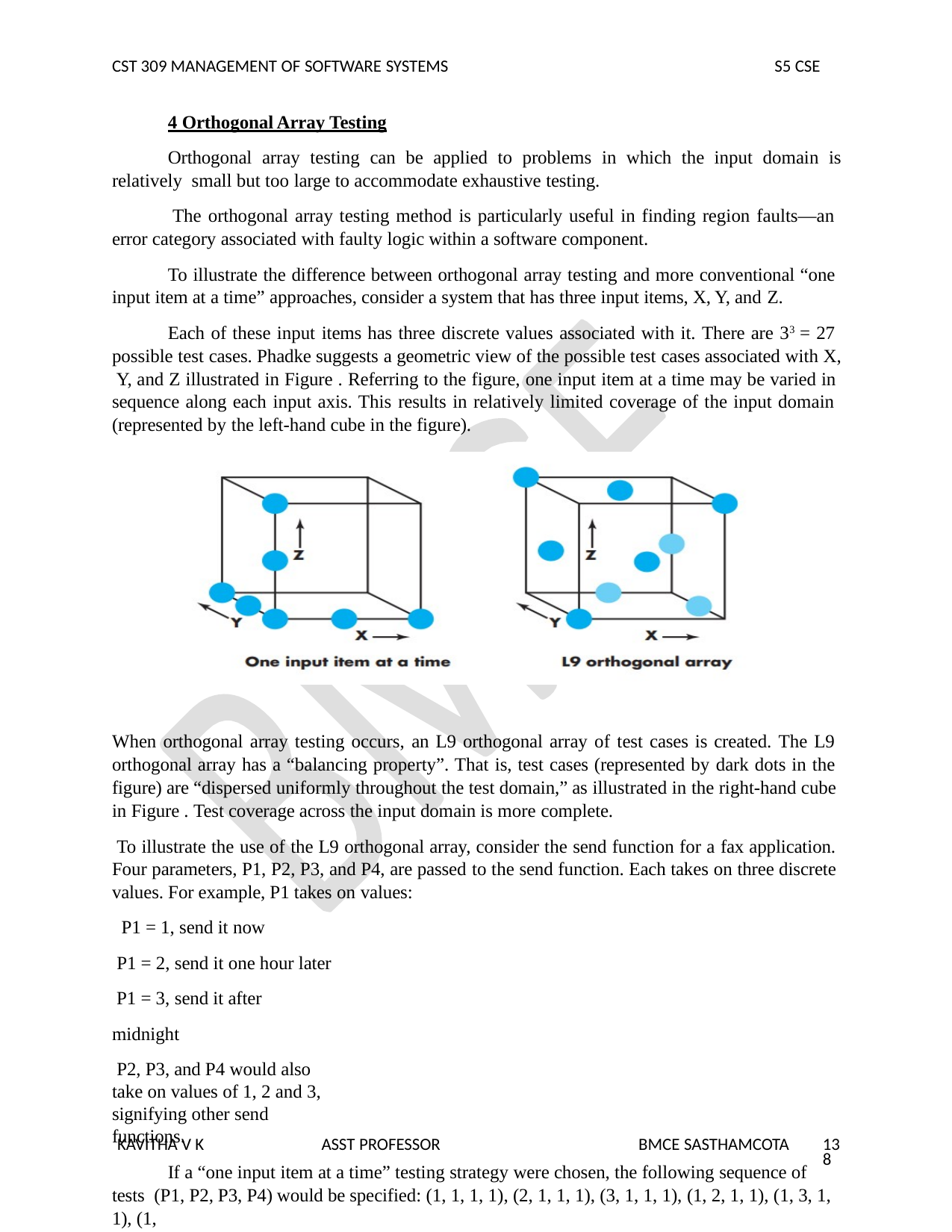

CST 309 MANAGEMENT OF SOFTWARE SYSTEMS	S5 CSE

4 Orthogonal Array Testing
Orthogonal array testing can be applied to problems in which the input domain is relatively  small but too large to accommodate exhaustive testing.
The orthogonal array testing method is particularly useful in finding region faults—an  error category associated with faulty logic within a software component.
To illustrate the difference between orthogonal array testing and more conventional “one  input item at a time” approaches, consider a system that has three input items, X, Y, and Z.
Each of these input items has three discrete values associated with it. There are 33 = 27  possible test cases. Phadke suggests a geometric view of the possible test cases associated with X,  Y, and Z illustrated in Figure . Referring to the figure, one input item at a time may be varied in  sequence along each input axis. This results in relatively limited coverage of the input domain  (represented by the left-hand cube in the figure).

When orthogonal array testing occurs, an L9 orthogonal array of test cases is created. The L9  orthogonal array has a “balancing property”. That is, test cases (represented by dark dots in the  figure) are “dispersed uniformly throughout the test domain,” as illustrated in the right-hand cube  in Figure . Test coverage across the input domain is more complete.
To illustrate the use of the L9 orthogonal array, consider the send function for a fax application.  Four parameters, P1, P2, P3, and P4, are passed to the send function. Each takes on three discrete  values. For example, P1 takes on values:
P1 = 1, send it now
P1 = 2, send it one hour later  P1 = 3, send it after midnight
P2, P3, and P4 would also take on values of 1, 2 and 3, signifying other send functions.
If a “one input item at a time” testing strategy were chosen, the following sequence of tests  (P1, P2, P3, P4) would be specified: (1, 1, 1, 1), (2, 1, 1, 1), (3, 1, 1, 1), (1, 2, 1, 1), (1, 3, 1, 1), (1,
KAVITHA V K
ASST PROFESSOR
BMCE SASTHAMCOTA
138